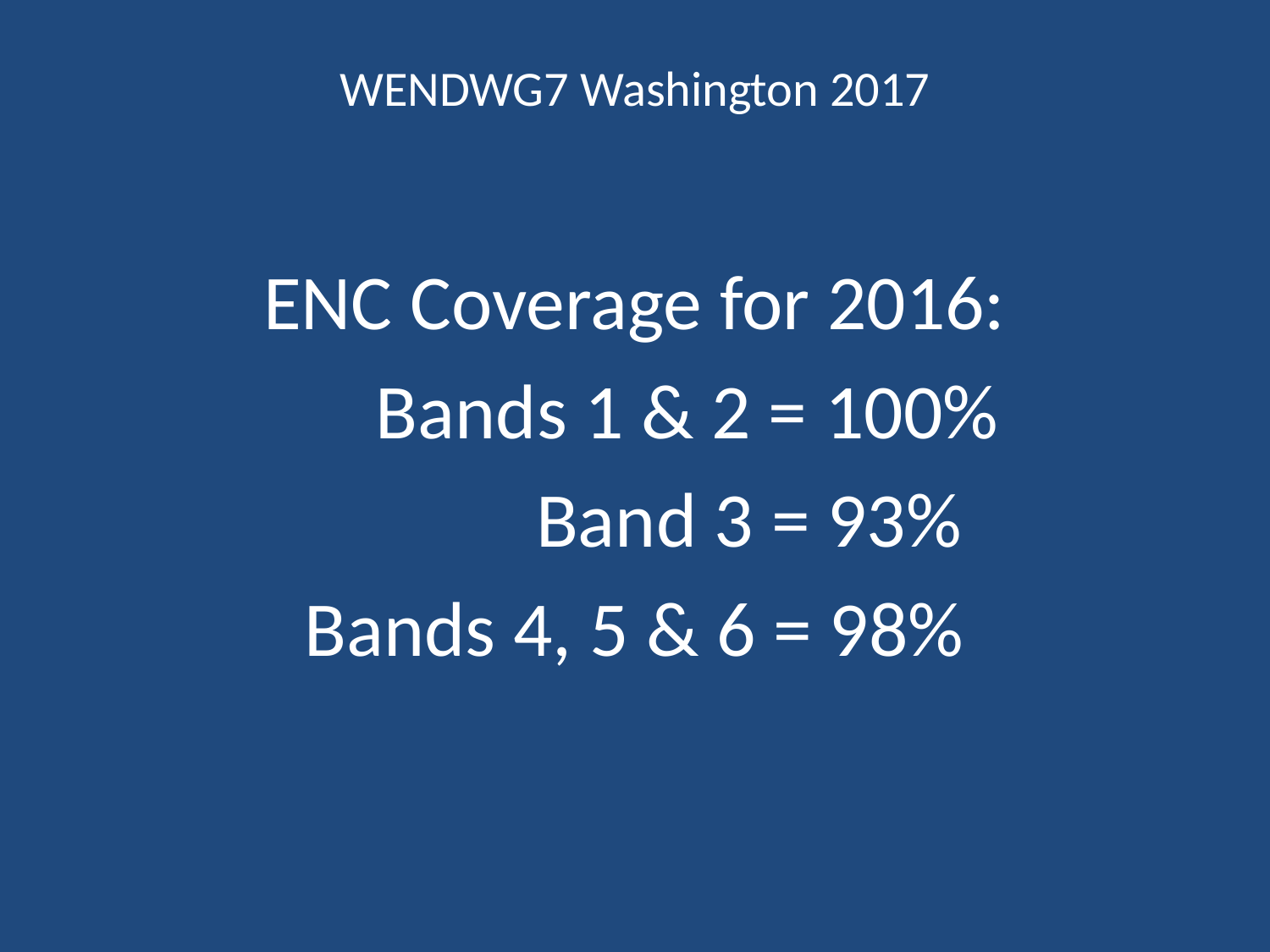

# WENDWG7 Washington 2017
ENC Coverage for 2016:
      Bands 1 & 2 = 100%
             Band 3 = 93%
Bands 4, 5 & 6 = 98%